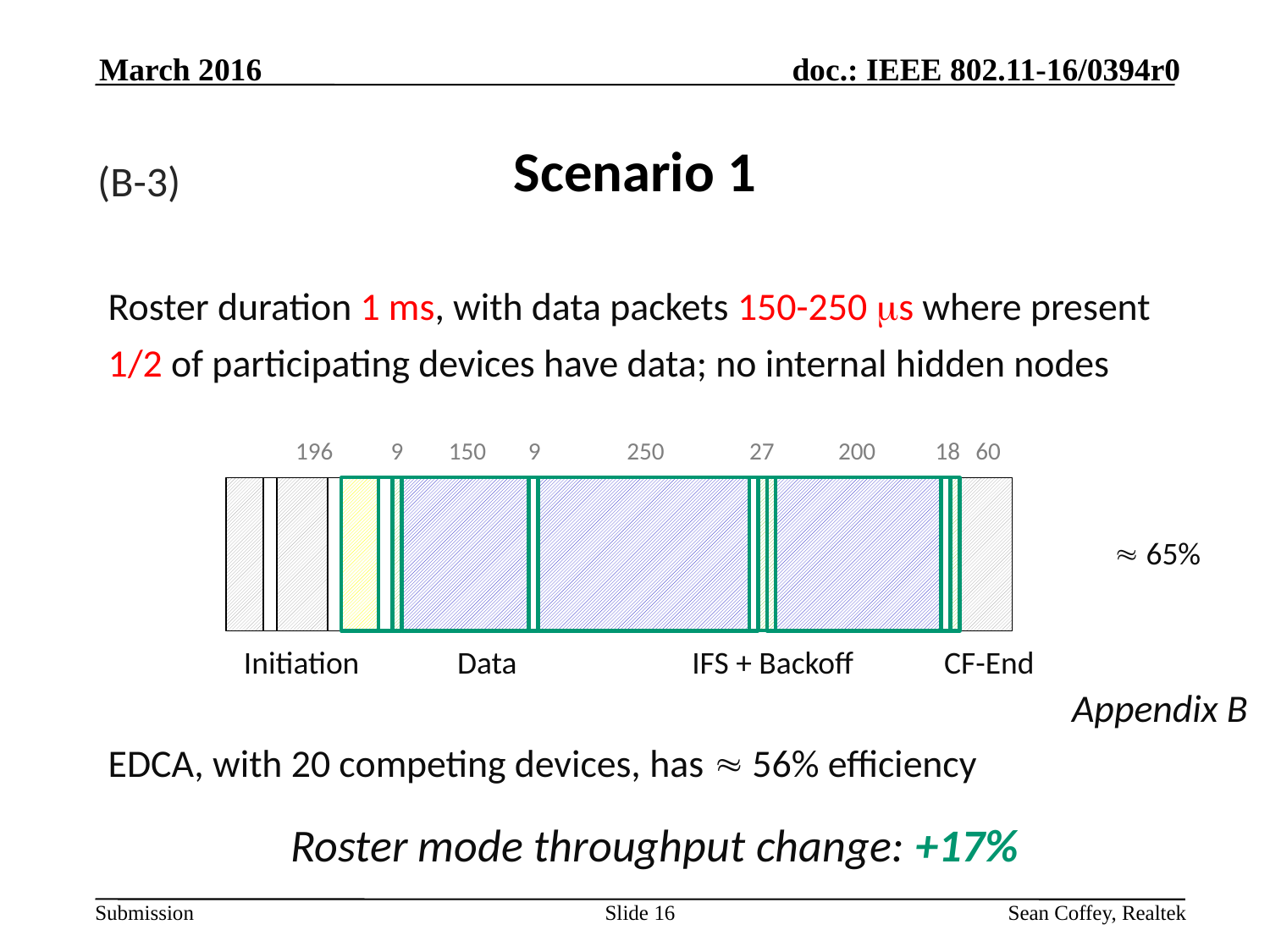

March 2016
# Scenario 1
(B-3)
Roster duration 1 ms, with data packets 150-250 μs where present
1/2 of participating devices have data; no internal hidden nodes

EDCA, with 20 competing devices, has ≈ 56% efficiency

196
9
150
9
250
27
200
18
60

≈ 65%
CF-End
Initiation
Data
IFS + Backoff
Appendix B
Roster mode throughput change: +17%
Slide 16
Sean Coffey, Realtek